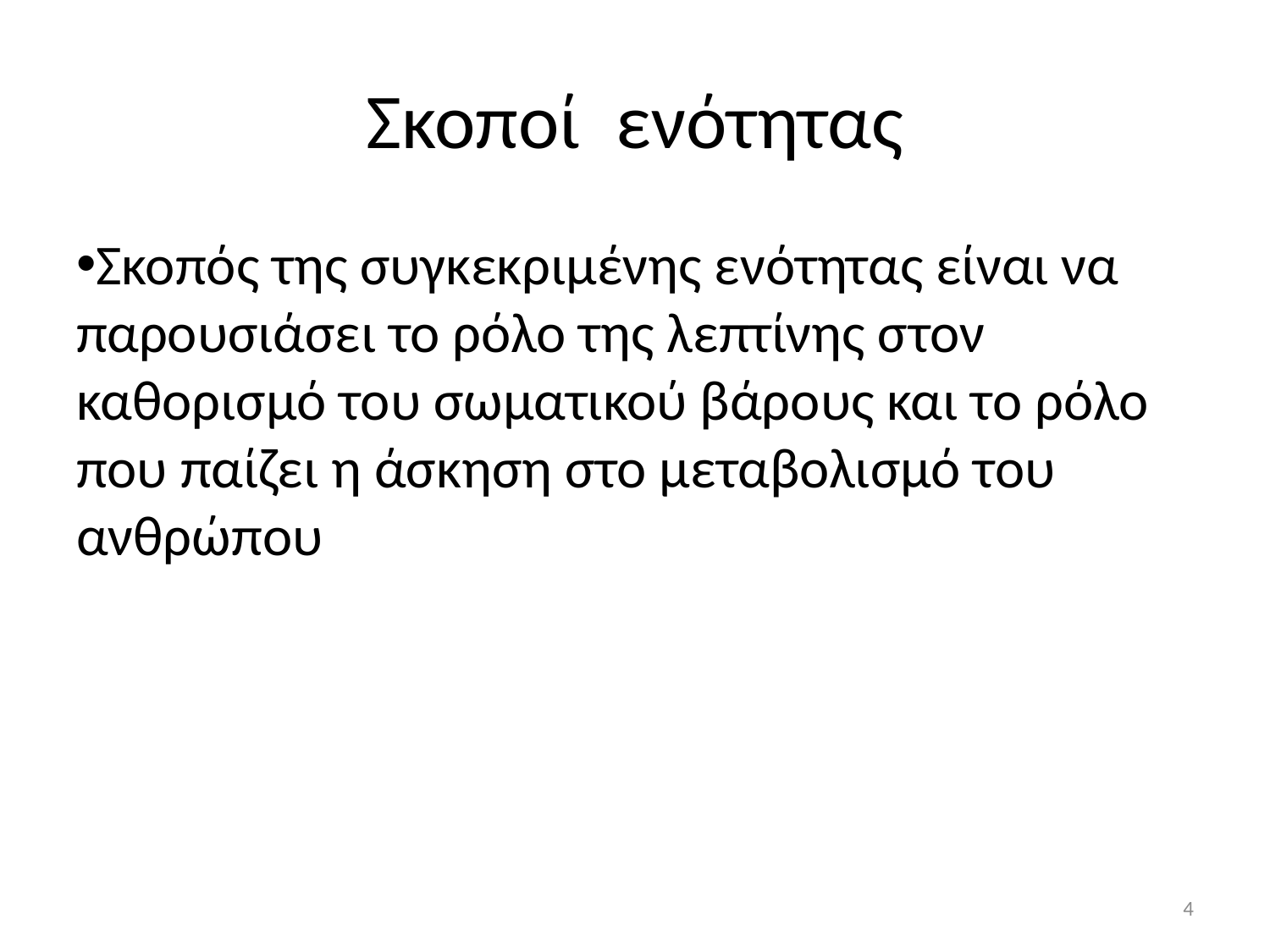

# Σκοποί  ενότητας
Σκοπός της συγκεκριμένης ενότητας είναι να παρουσιάσει το ρόλο της λεπτίνης στον καθορισμό του σωματικού βάρους και το ρόλο που παίζει η άσκηση στο μεταβολισμό του ανθρώπου
4